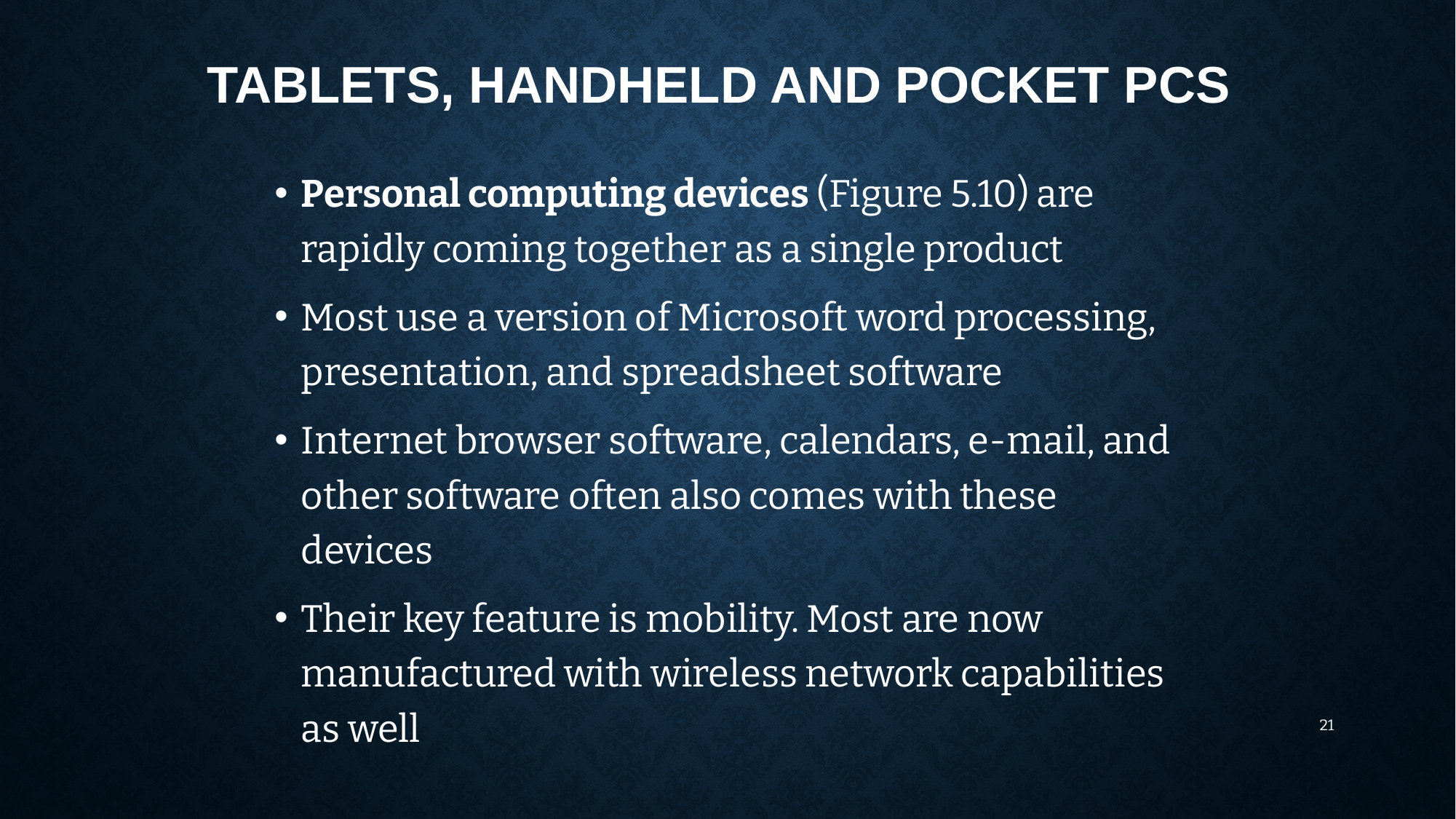

# Tablets, Handheld and Pocket PCs
Personal computing devices (Figure 5.10) are rapidly coming together as a single product
Most use a version of Microsoft word processing, presentation, and spreadsheet software
Internet browser software, calendars, e-mail, and other software often also comes with these devices
Their key feature is mobility. Most are now manufactured with wireless network capabilities as well
21